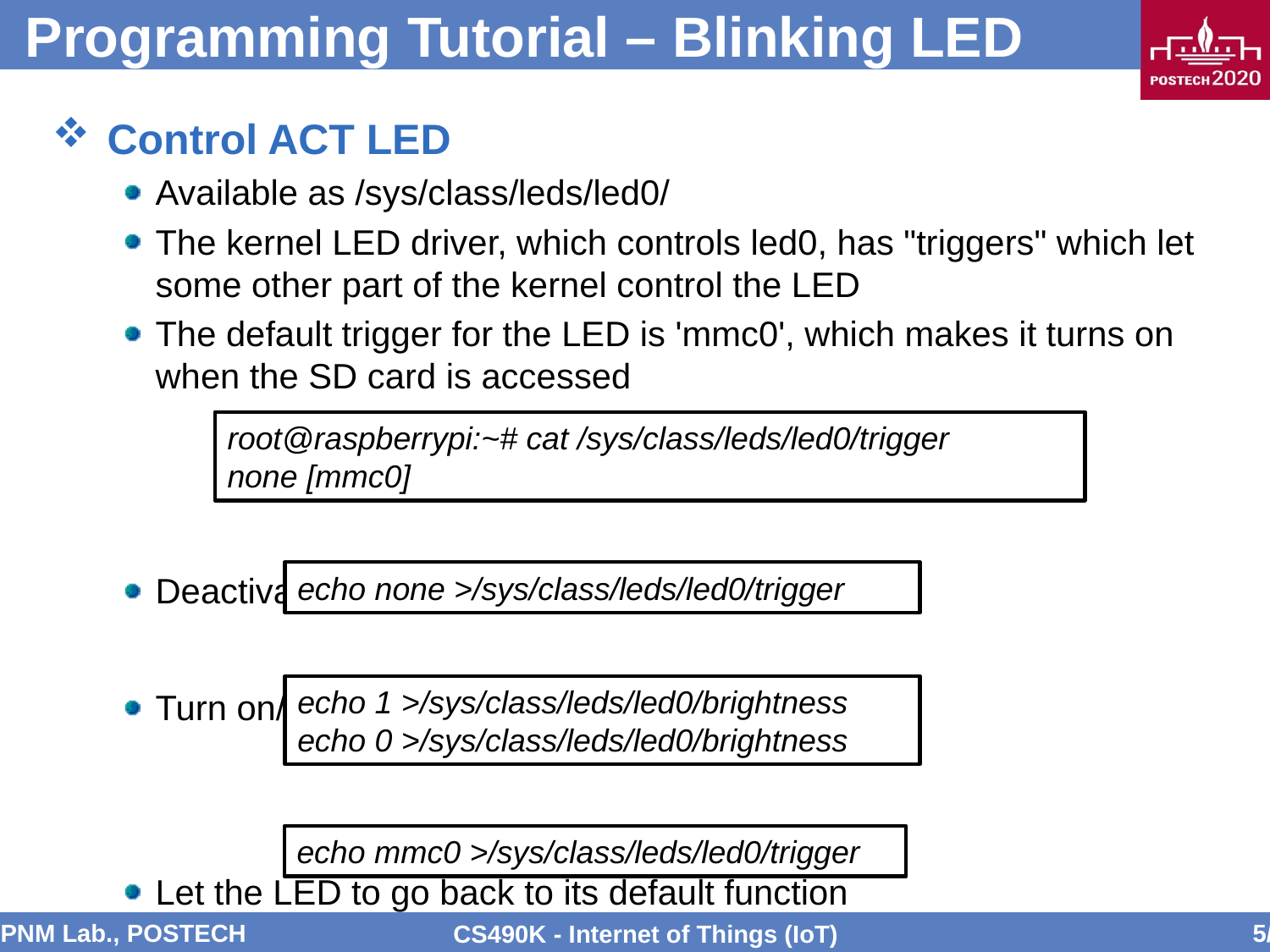

# Programming Tutorial – Blinking LED
Control ACT LED
Available as /sys/class/leds/led0/
The kernel LED driver, which controls led0, has "triggers" which let some other part of the kernel control the LED
The default trigger for the LED is 'mmc0', which makes it turns on when the SD card is accessed

Deactivate the trigger

Turn on/off LED manually

Let the LED to go back to its default function

root@raspberrypi:~# cat /sys/class/leds/led0/trigger 
none [mmc0]
echo none >/sys/class/leds/led0/trigger
echo 1 >/sys/class/leds/led0/brightness
echo 0 >/sys/class/leds/led0/brightness
echo mmc0 >/sys/class/leds/led0/trigger